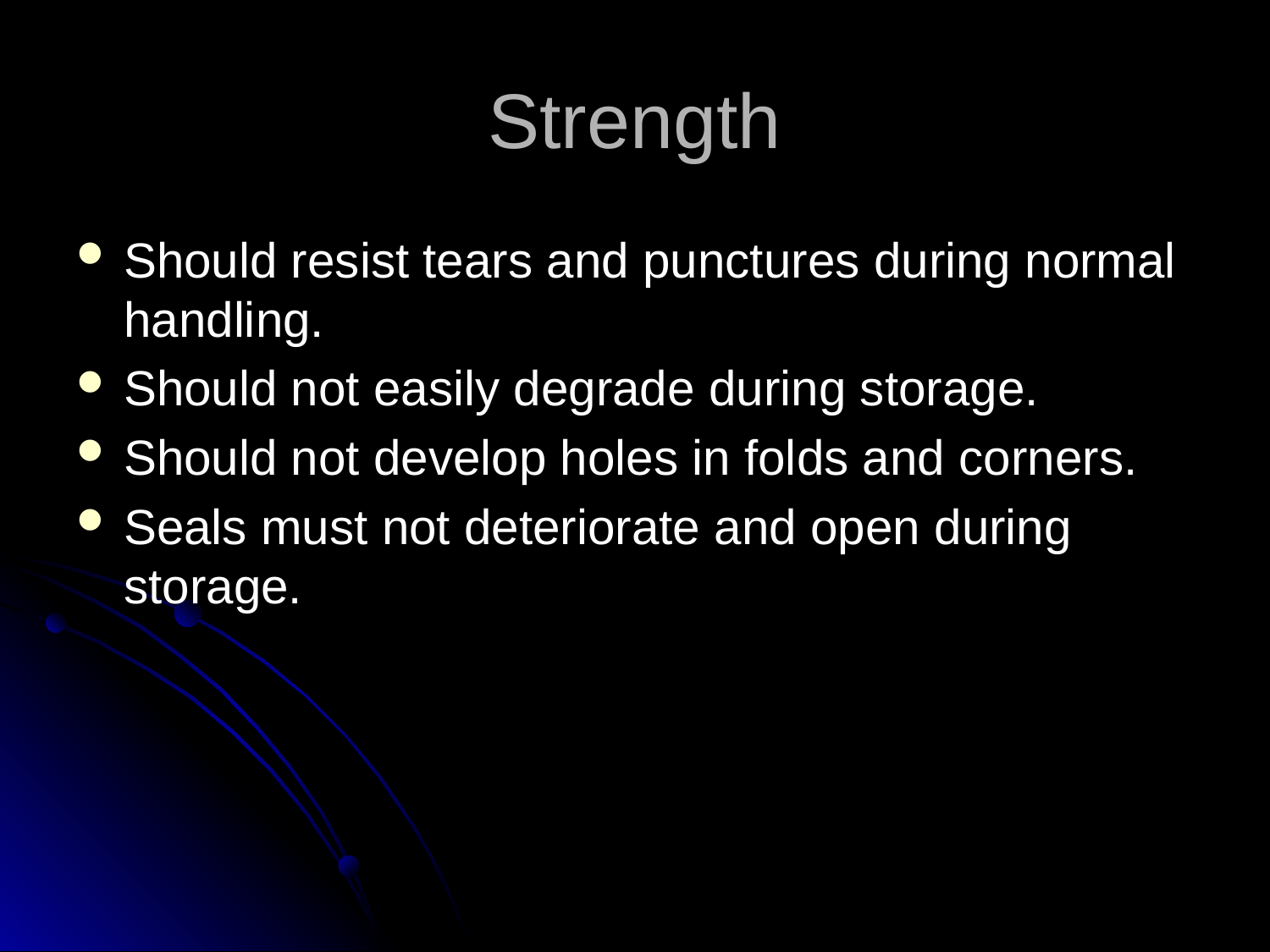

# Strength
Should resist tears and punctures during normal handling.
Should not easily degrade during storage.
Should not develop holes in folds and corners.
Seals must not deteriorate and open during storage.